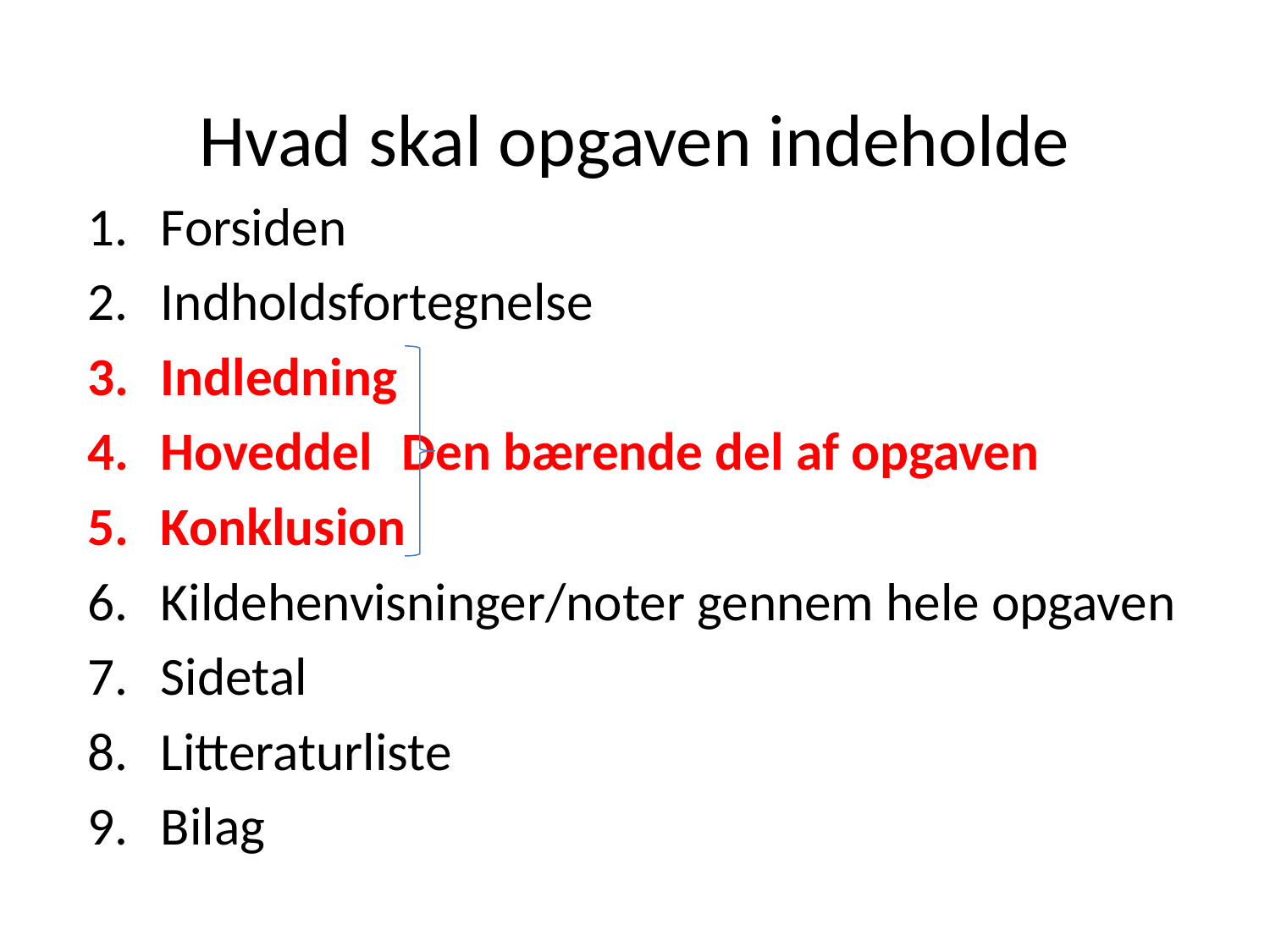

Hvad skal opgaven indeholde
Forsiden
Indholdsfortegnelse
Indledning
Hoveddel	Den bærende del af opgaven
Konklusion
Kildehenvisninger/noter gennem hele opgaven
Sidetal
Litteraturliste
Bilag